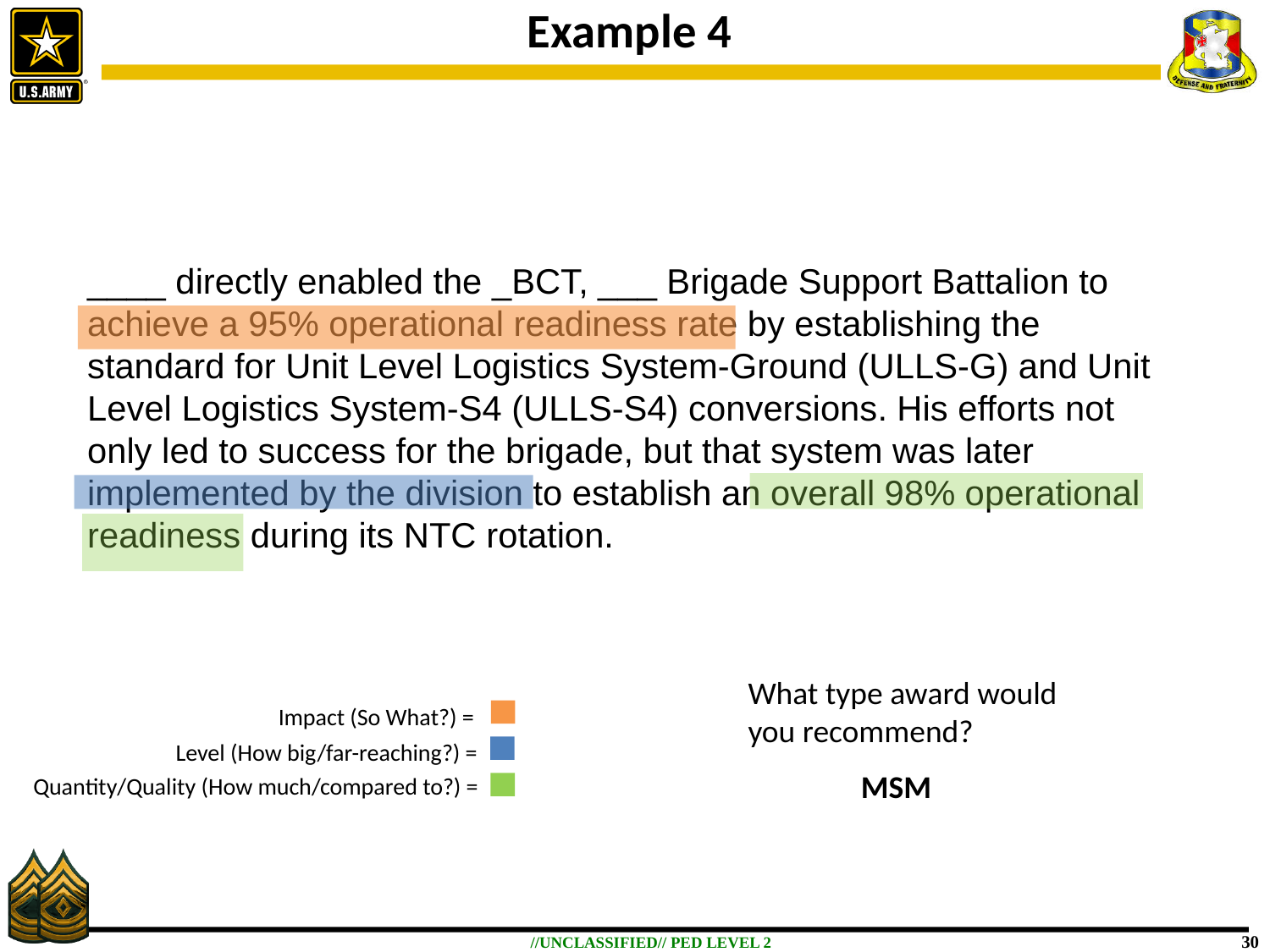

# Example 4
____ directly enabled the _BCT, ___ Brigade Support Battalion to achieve a 95% operational readiness rate by establishing the standard for Unit Level Logistics System-Ground (ULLS-G) and Unit Level Logistics System-S4 (ULLS-S4) conversions. His efforts not only led to success for the brigade, but that system was later implemented by the division to establish an overall 98% operational readiness during its NTC rotation.

What type award would you recommend?
Impact (So What?) =

Level (How big/far-reaching?) =

MSM
Quantity/Quality (How much/compared to?) =